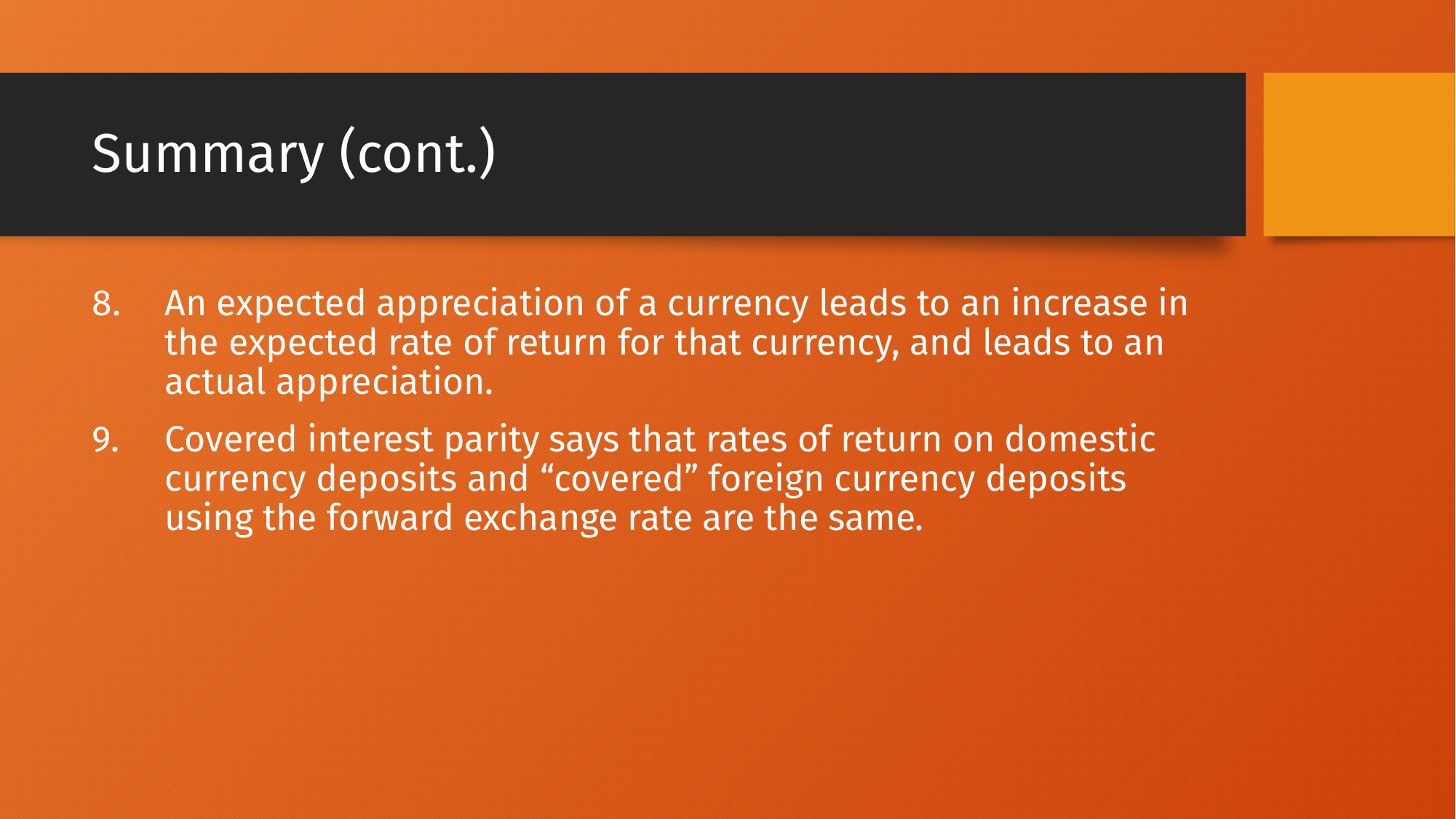

# Summary (cont.)
An expected appreciation of a currency leads to an increase in the expected rate of return for that currency, and leads to an actual appreciation.
Covered interest parity says that rates of return on domestic currency deposits and “covered” foreign currency deposits using the forward exchange rate are the same.